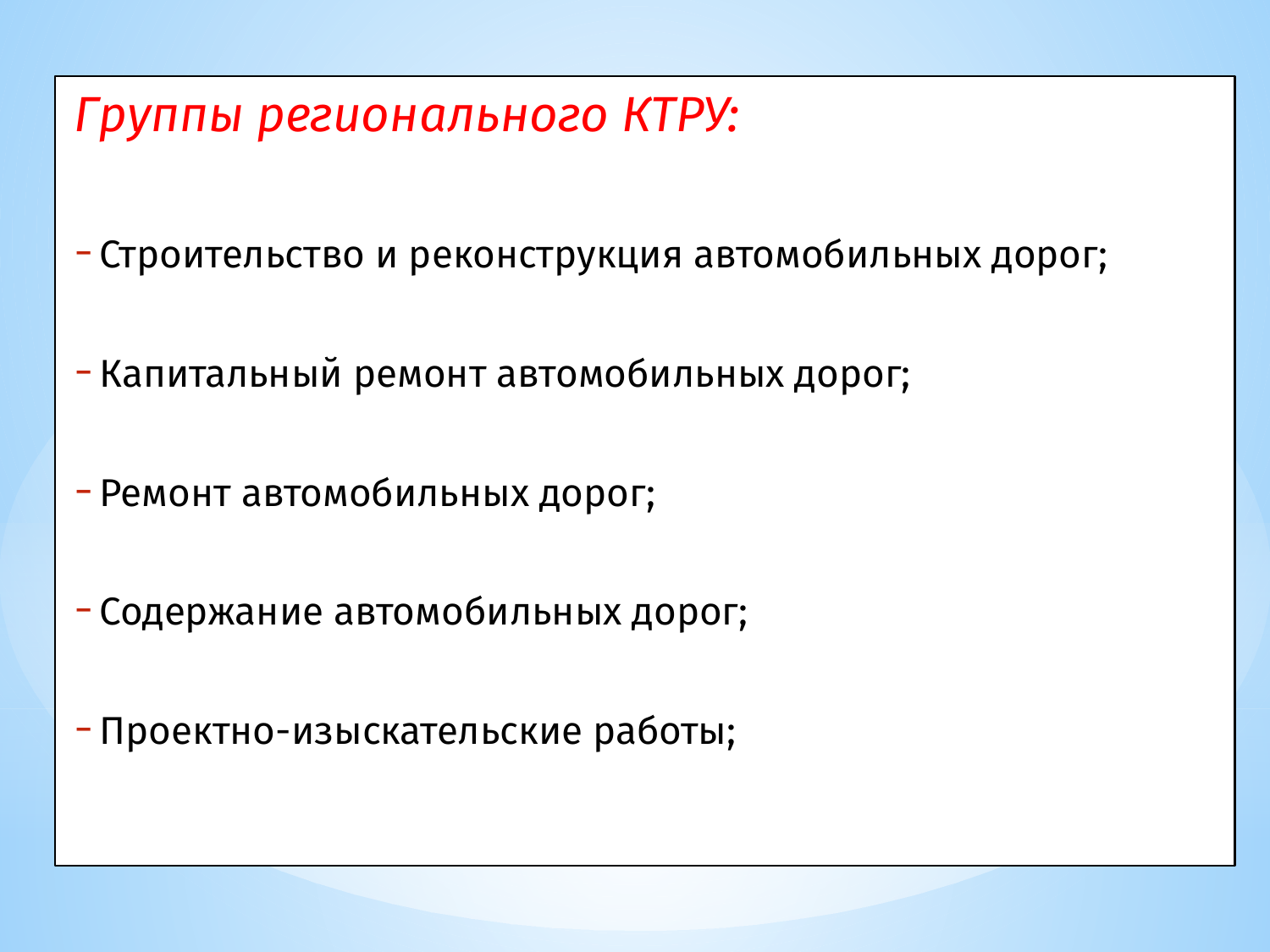

Группы регионального КТРУ:

Строительство и реконструкция автомобильных дорог;

Капитальный ремонт автомобильных дорог;

Ремонт автомобильных дорог;

Содержание автомобильных дорог;

Проектно-изыскательские работы;